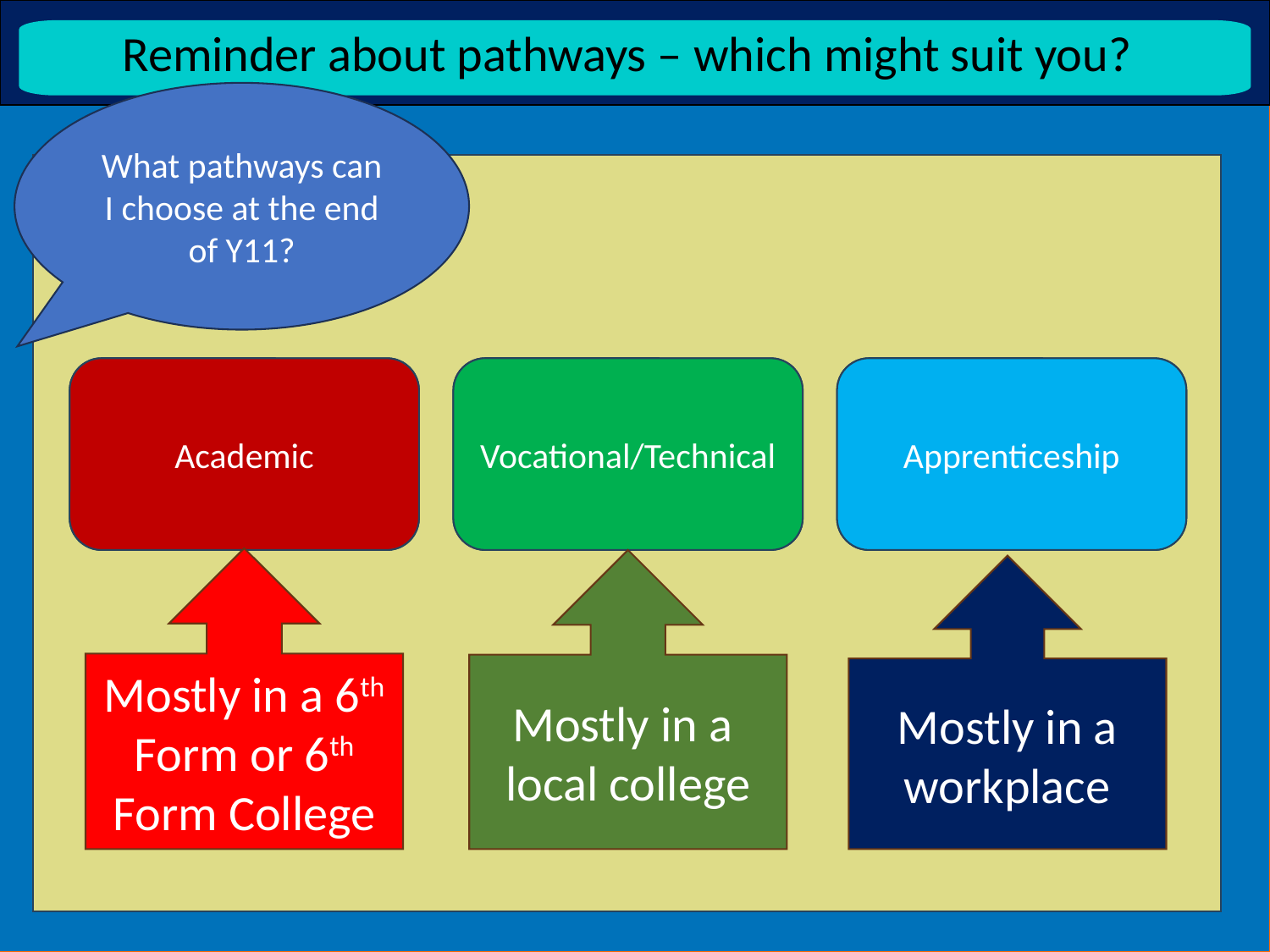

Reminder about pathways – which might suit you?
What pathways can I choose at the end of Y11?

Academic
Vocational/Technical
Apprenticeship

Mostly in a 6th Form or 6th Form College
Mostly in a
local college
Mostly in a workplace